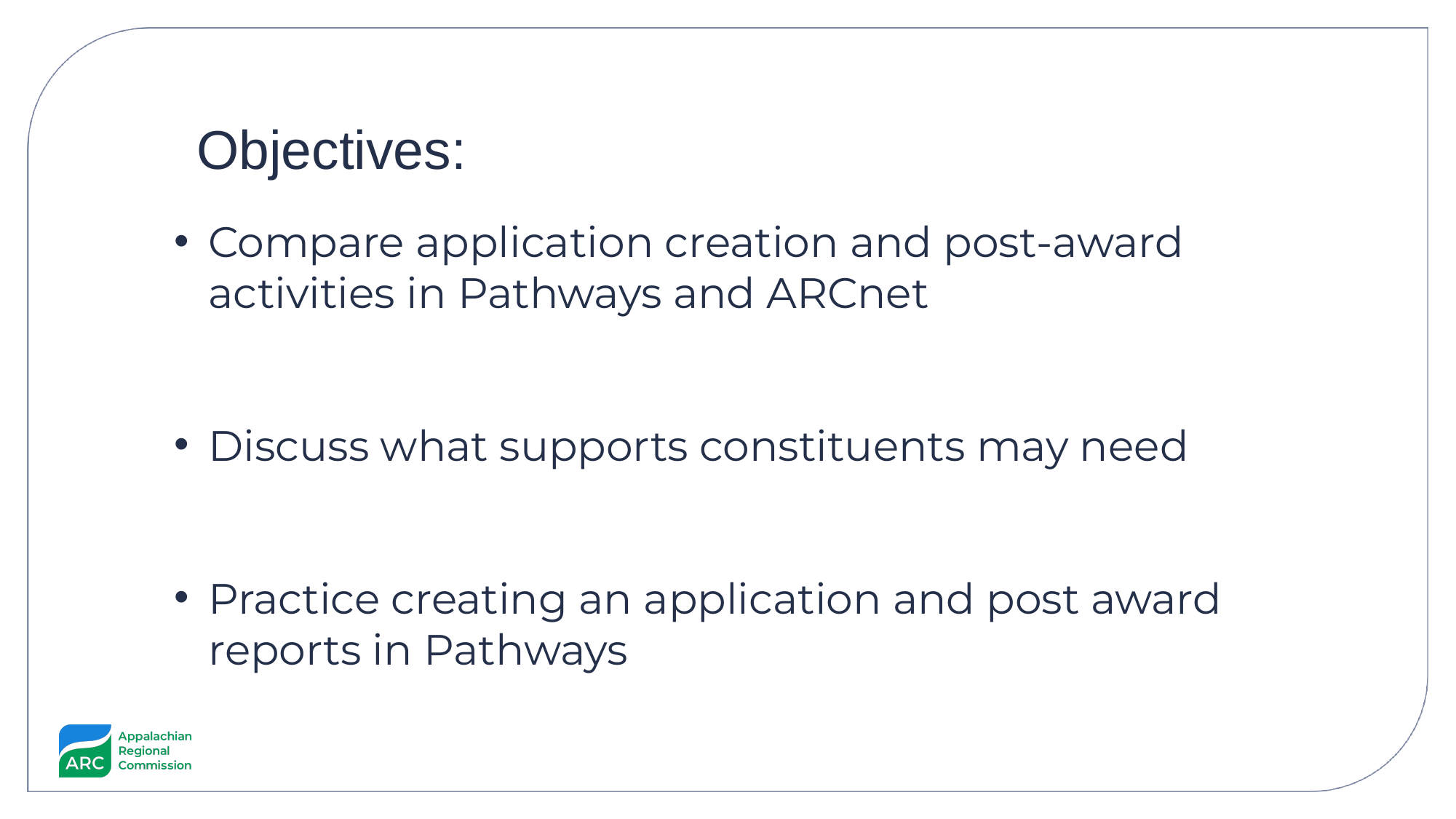

Objectives:
Compare application creation and post-award activities in Pathways and ARCnet

Discuss what supports constituents may need

Practice creating an application and post award reports in Pathways